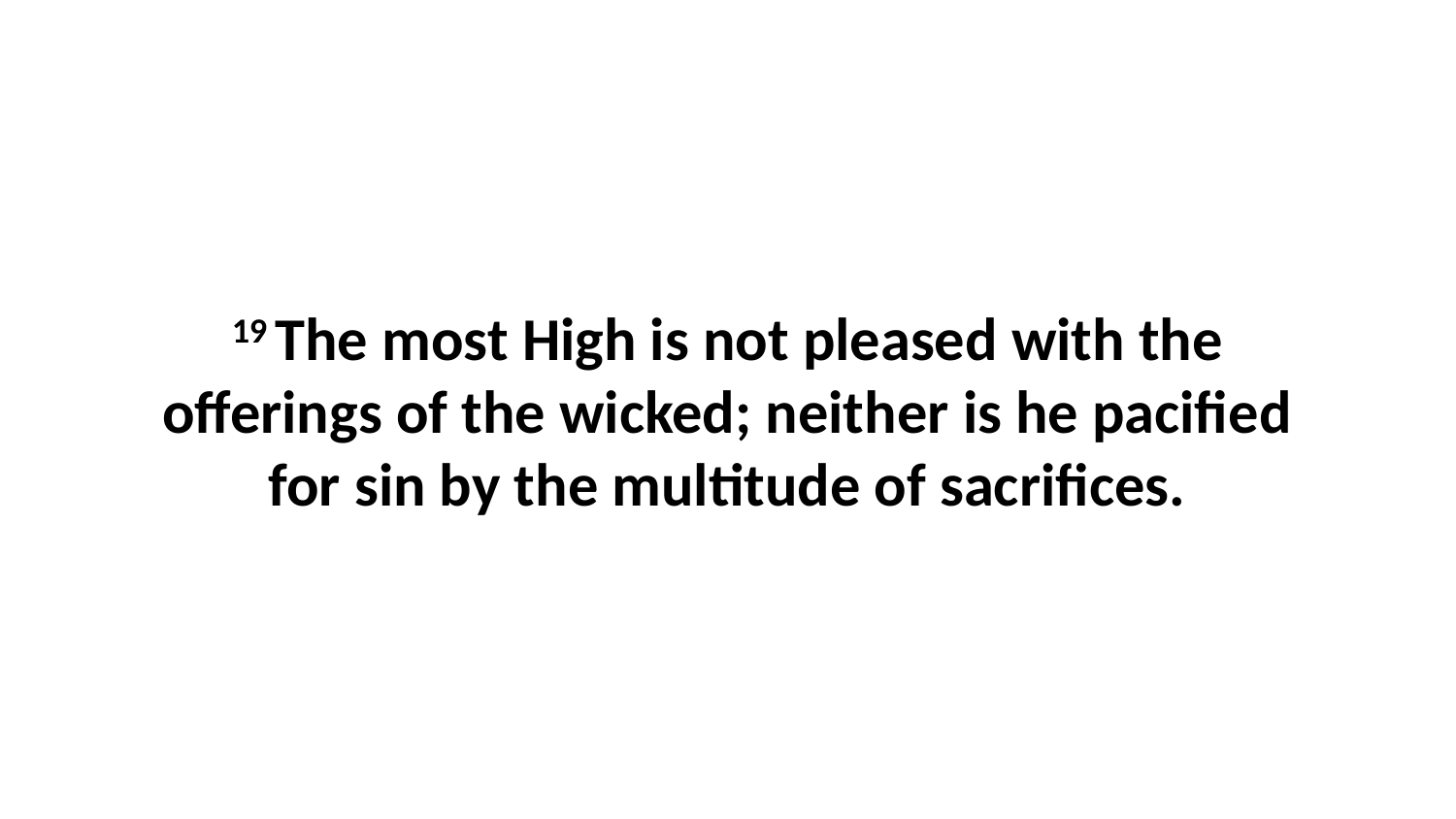

19 The most High is not pleased with the offerings of the wicked; neither is he pacified for sin by the multitude of sacrifices.